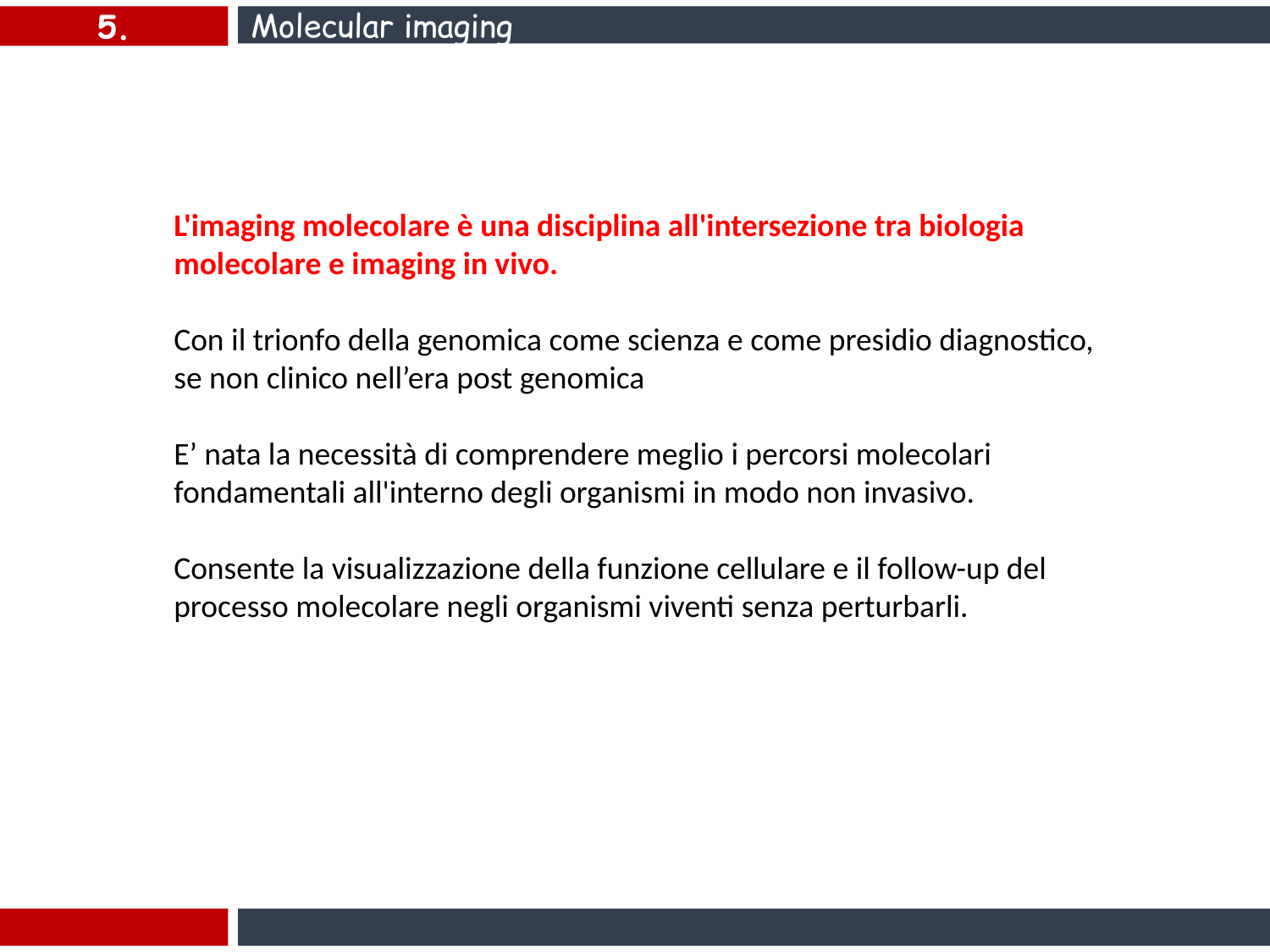

5.
Molecular imaging

L'imaging molecolare è una disciplina all'intersezione tra biologia molecolare e imaging in vivo.

Con il trionfo della genomica come scienza e come presidio diagnostico, se non clinico nell’era post genomica

E’ nata la necessità di comprendere meglio i percorsi molecolari fondamentali all'interno degli organismi in modo non invasivo.

Consente la visualizzazione della funzione cellulare e il follow-up del processo molecolare negli organismi viventi senza perturbarli.